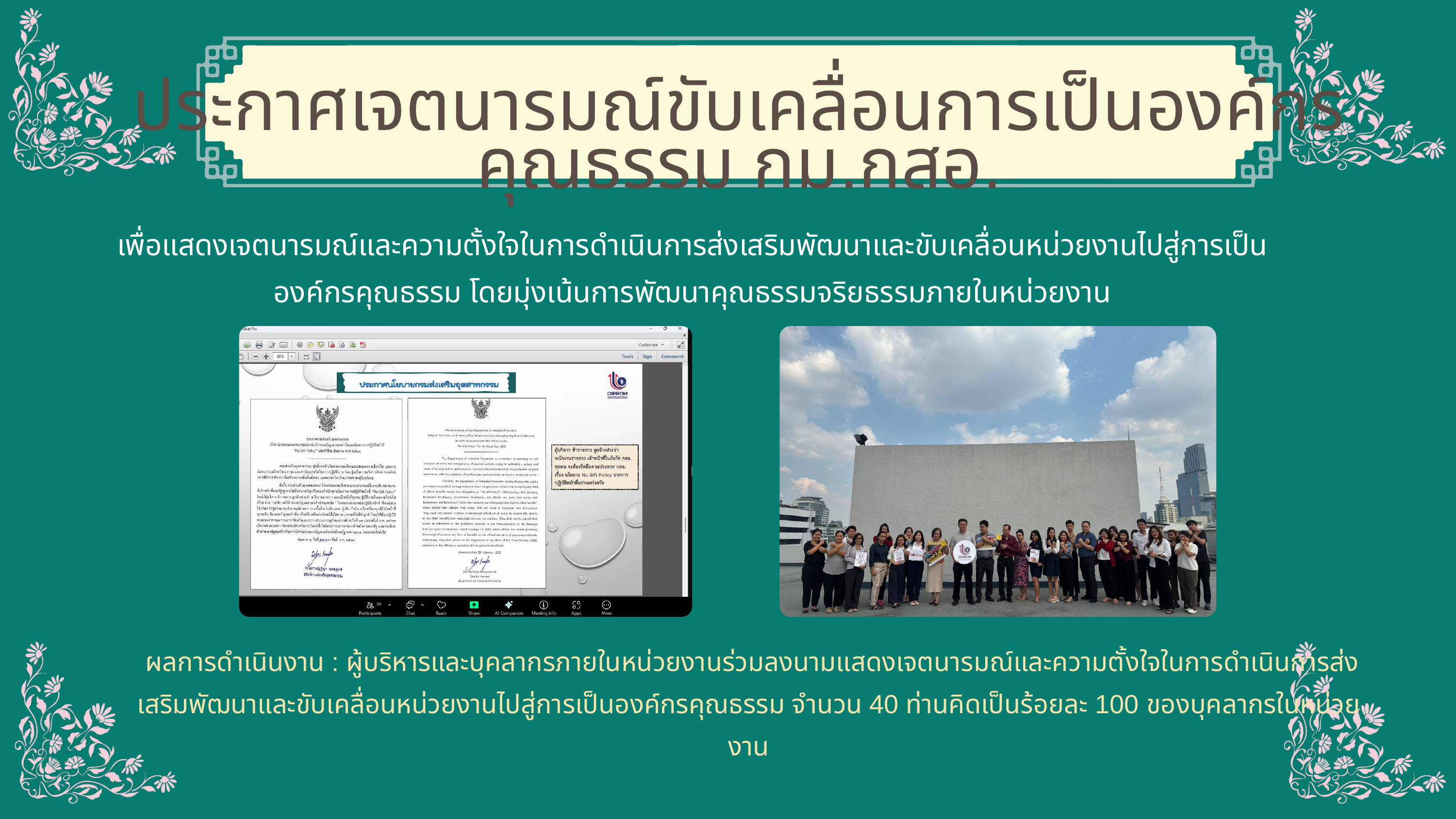

ประกาศเจตนารมณ์ขับเคลื่อนการเป็นองค์กรคุณธรรม กม.กสอ.
เพื่อแสดงเจตนารมณ์และความตั้งใจในการดำเนินการส่งเสริมพัฒนาและขับเคลื่อนหน่วยงานไปสู่การเป็นองค์กรคุณธรรม โดยมุ่งเน้นการพัฒนาคุณธรรมจริยธรรมภายในหน่วยงาน

 ผลการดำเนินงาน : ผู้บริหารและบุคลากรภายในหน่วยงานร่วมลงนามแสดงเจตนารมณ์และความตั้งใจในการดำเนินการส่งเสริมพัฒนาและขับเคลื่อนหน่วยงานไปสู่การเป็นองค์กรคุณธรรม จำนวน 40 ท่านคิดเป็นร้อยละ 100 ของบุคลากรในหน่วยงาน